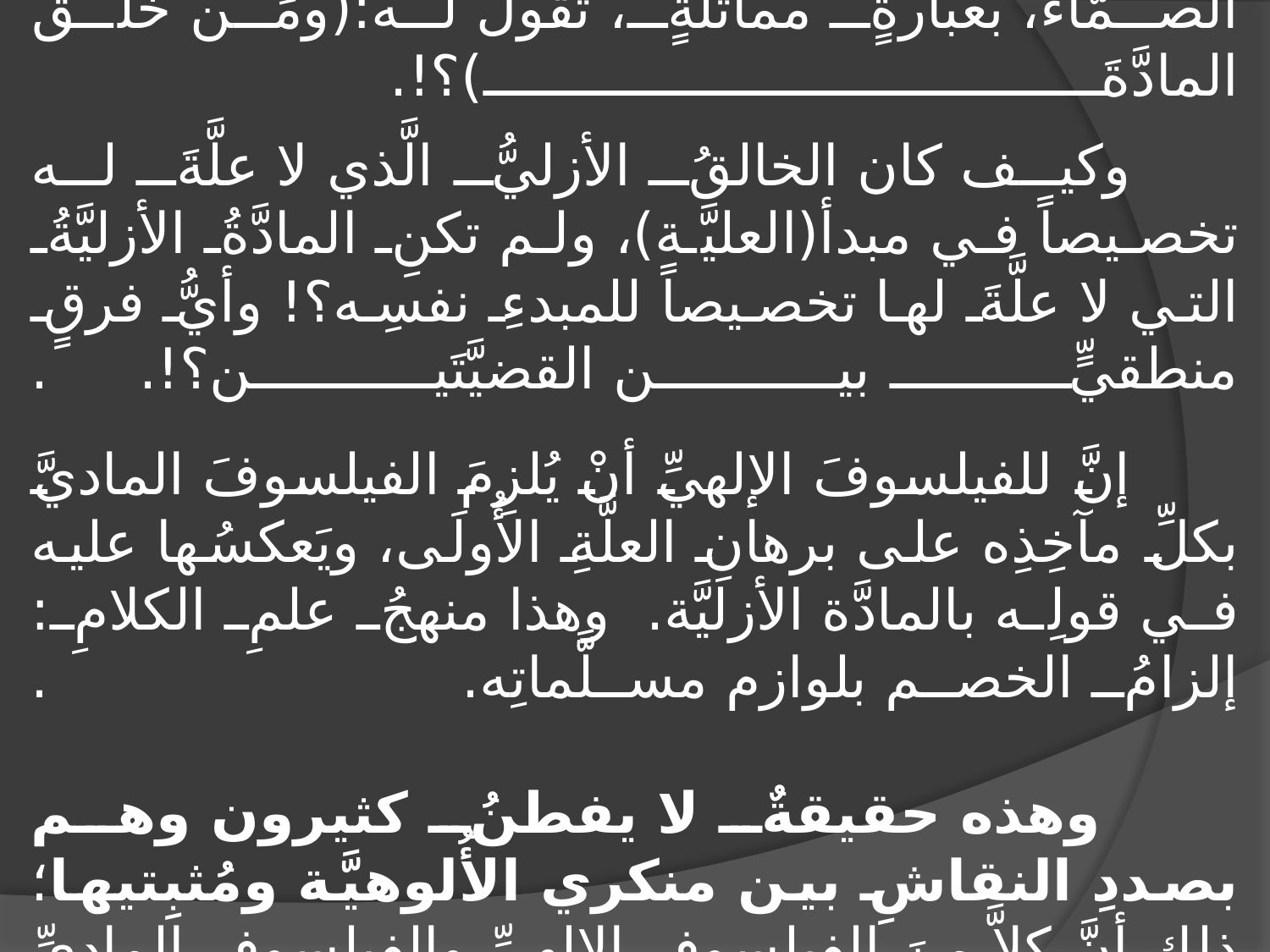

# لِماذا يقنع الفيلسوف عن إنكارِ الخالق لمجرَّدِ أنْ يقرأ عبارةَ: ومَن(خلَق الله)، ولا يَمتحن إيمانَه بالمادَّة الصمَّاء، بعبارةٍ مماثلةٍ، تقول له:(ومَن خلَق المادَّةَ)؟!. وكيف كان الخالقُ الأزليُّ الَّذي لا علَّةَ له تخصيصاً في مبدأ(العليَّة)، ولم تكنِ المادَّةُ الأزليَّةُ التي لا علَّةَ لها تخصيصاً للمبدءِ نفسِه؟! وأيُّ فرقٍ منطقيٍّ بين القضيَّتَين؟!.     . إنَّ للفيلسوفَ الإلهيِّ أنْ يُلزِمَ الفيلسوفَ الماديَّ بكلِّ مآخِذِه على برهانِ العلَّةِ الأُولَى، ويَعكسُها عليه في قولِه بالمادَّة الأزليَّة.  وهذا منهجُ علمِ الكلامِ: إلزامُ الخصم بلوازم مسلَّماتِه.                       . وهذه حقيقةٌ لا يفطنُ كثيرون وهم بصددِ النقاشِ بين منكري الأُلوهيَّة ومُثبِتيها؛ ذلك أنَّ كلاَّ منَ الفيلسوف الإلهيِّ والفيلسوف الماديِّ يؤمن بمبدأٍ أزليٍّ لا مُوجِدَ له في تفسيرِ الكون.  وهذا هو محلُّ الاتِّفاقِ بينهما.